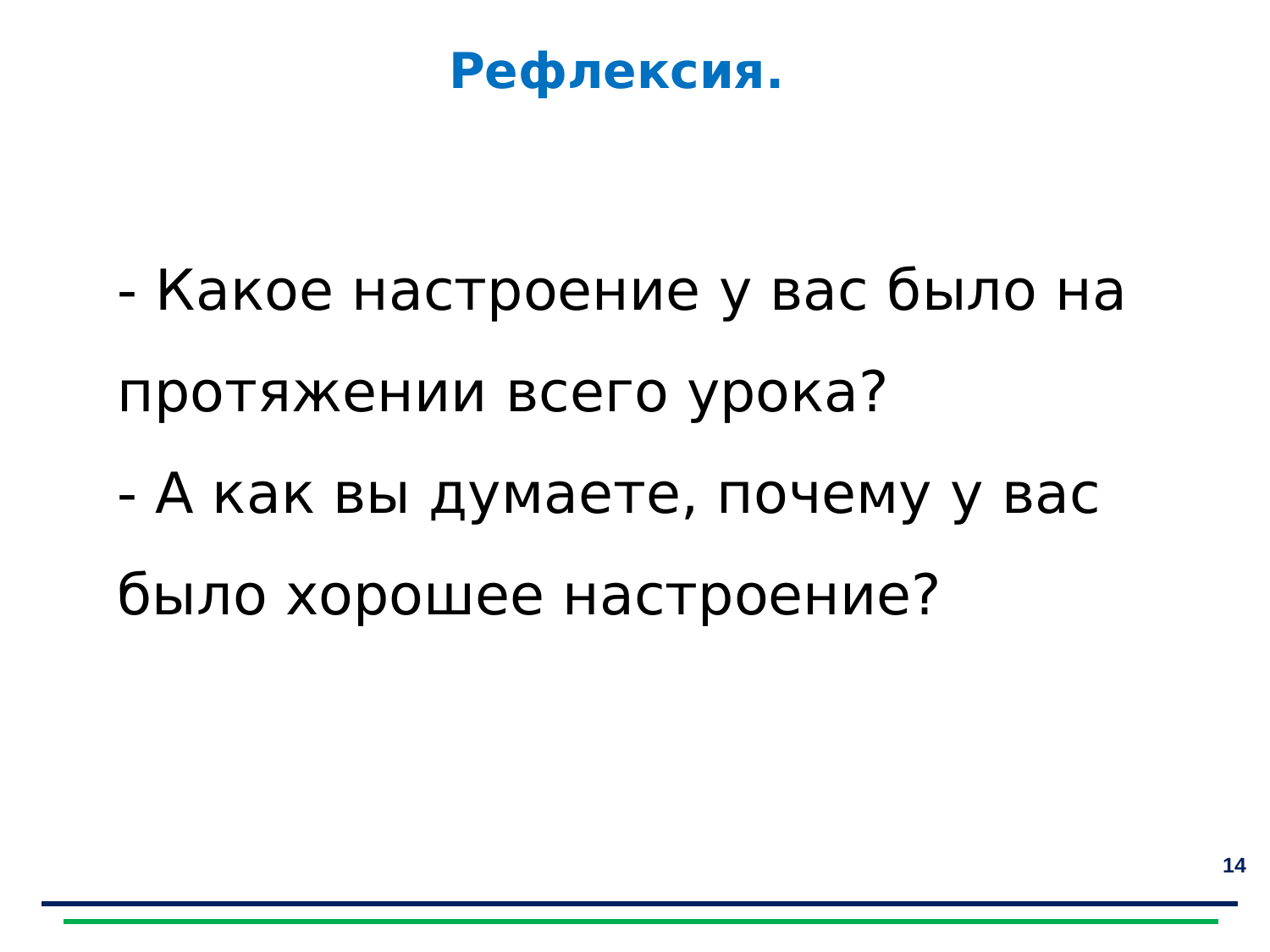

Рефлексия.

- Какое настроение у вас было на протяжении всего урока?
- А как вы думаете, почему у вас было хорошее настроение?
14